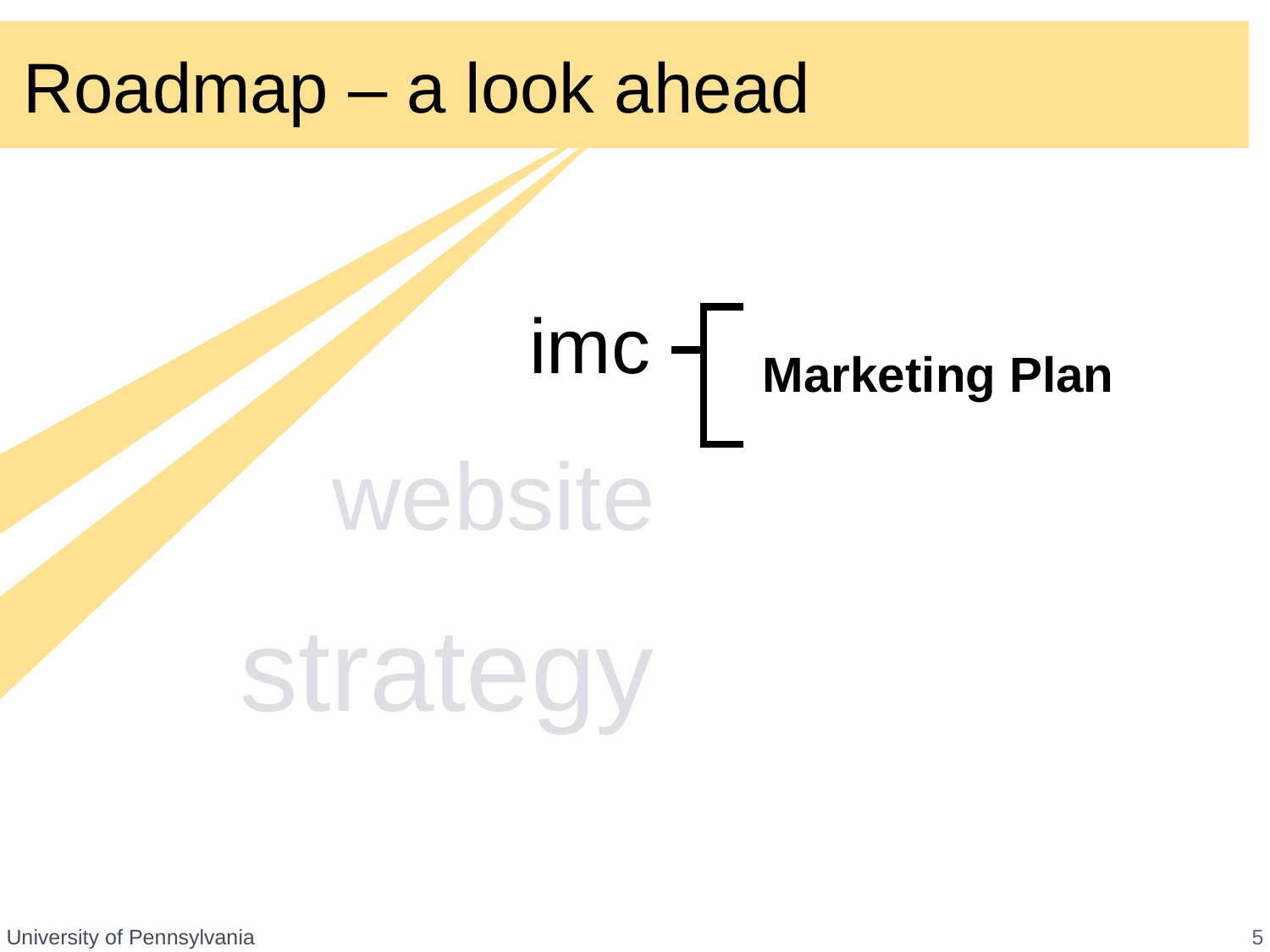

# Roadmap – a look ahead
imc
|  | Marketing Plan |
| --- | --- |
website
strategy
5